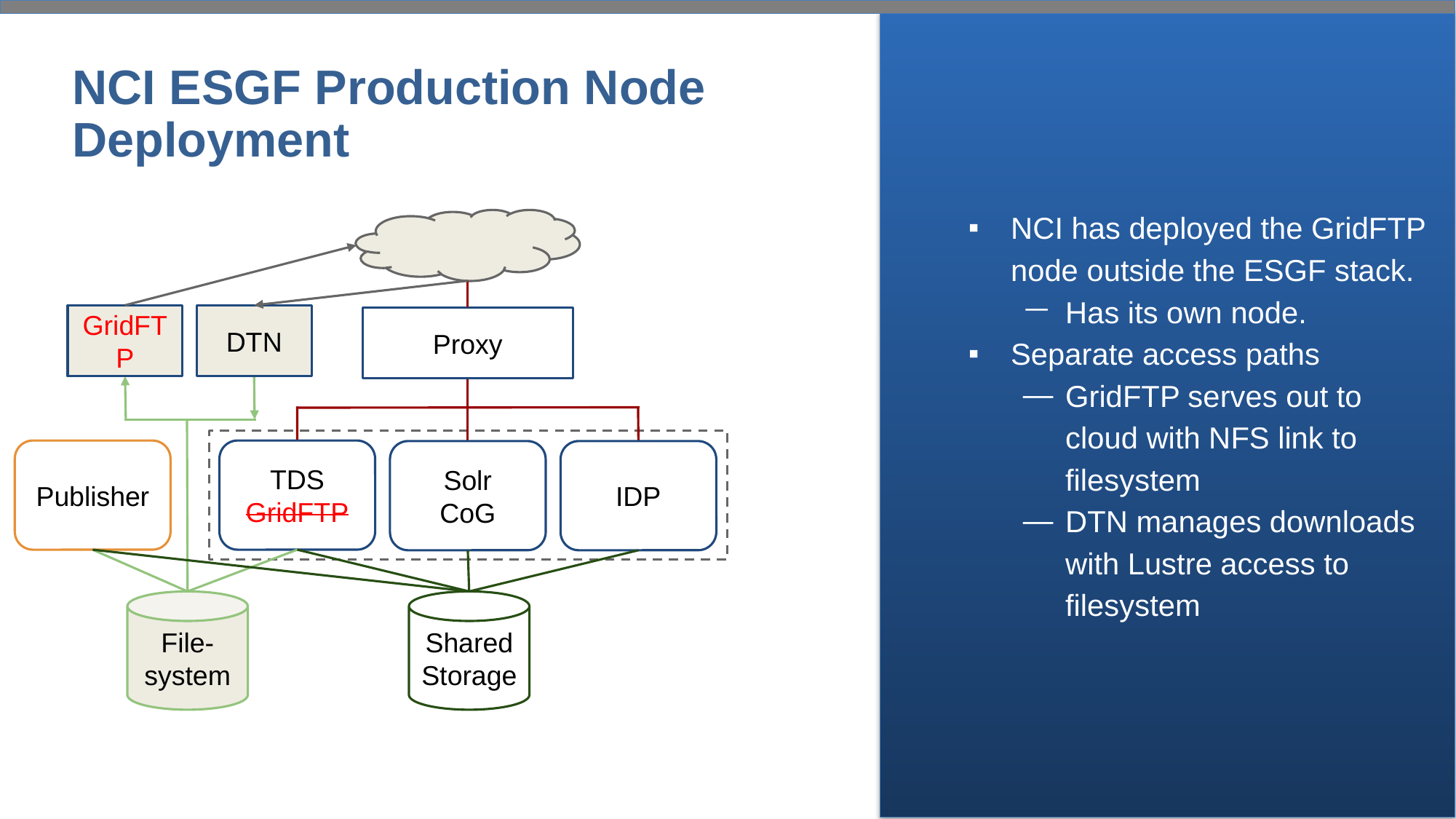

# NCI ESGF Production Node Deployment

NCI has deployed the GridFTP node outside the ESGF stack.
Has its own node.
Separate access paths
GridFTP serves out to cloud with NFS link to filesystem
DTN manages downloads with Lustre access to filesystem

GridFTP
Proxy

Publisher
TDS
GridFTP
Solr
CoG
IDP
File- system
Shared Storage
DTN